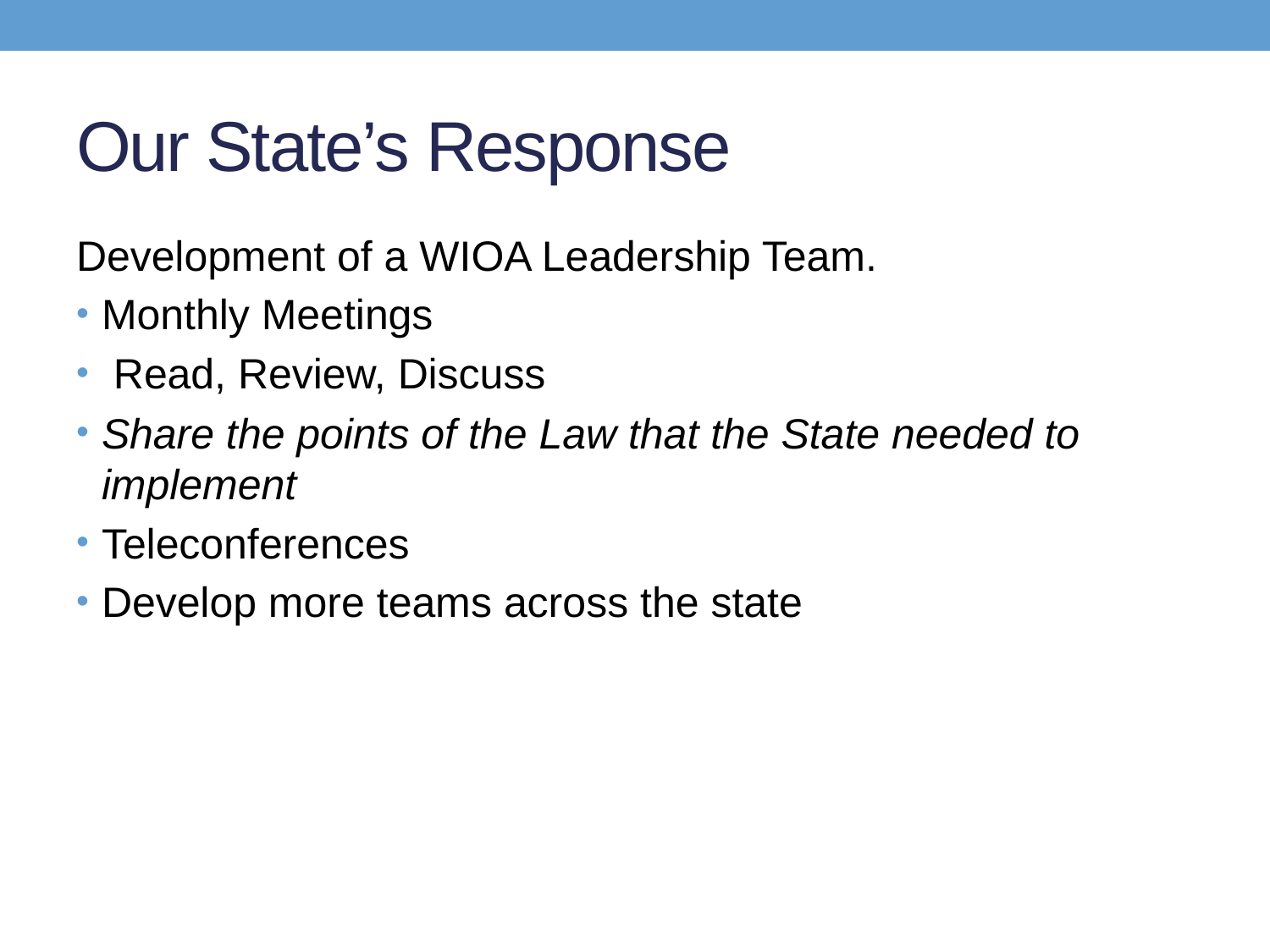

# Our State’s Response
Development of a WIOA Leadership Team.
Monthly Meetings
 Read, Review, Discuss
Share the points of the Law that the State needed to implement
Teleconferences
Develop more teams across the state